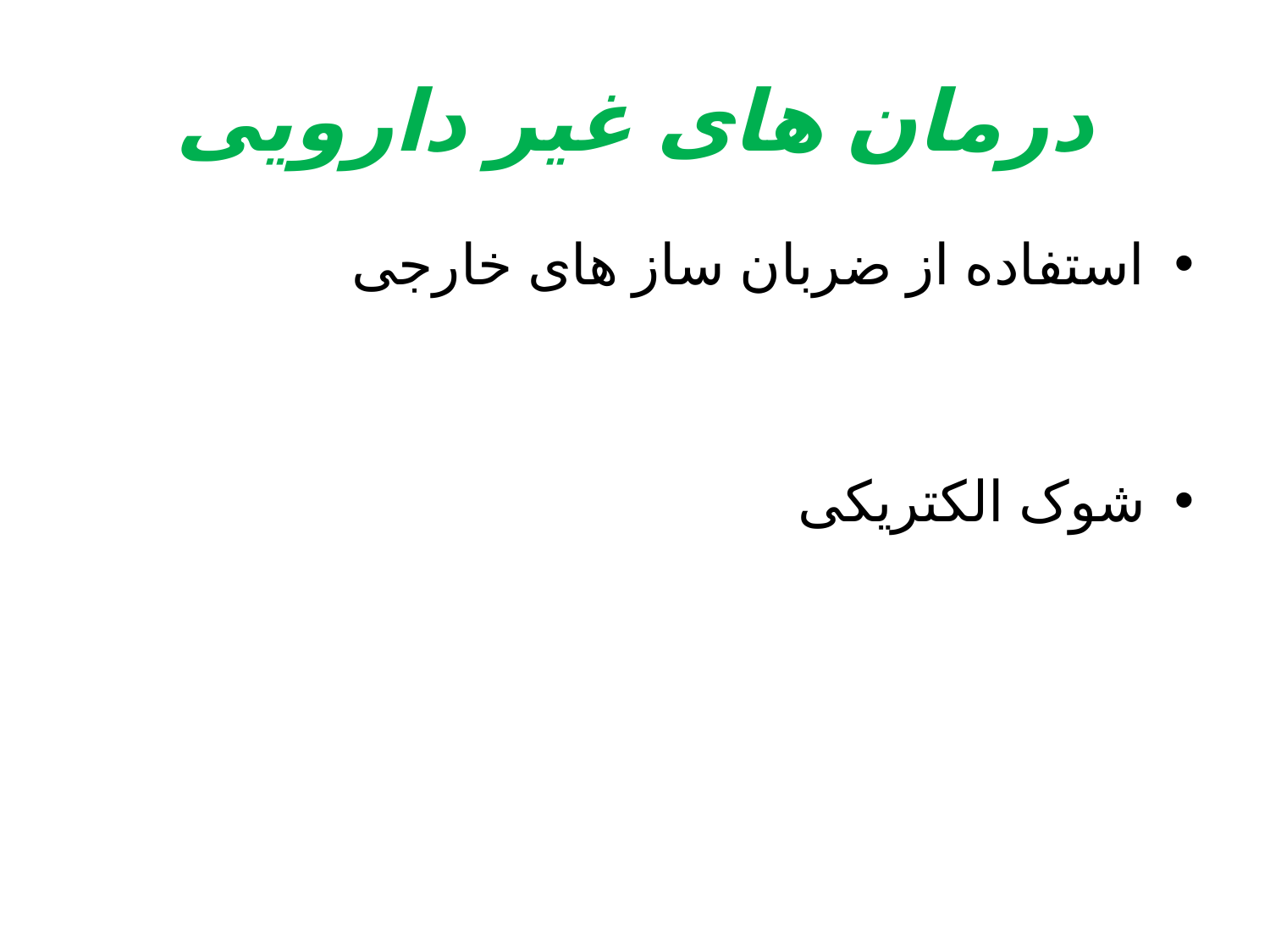

# درمان های غیر دارویی
استفاده از ضربان ساز های خارجی

شوک الکتریکی